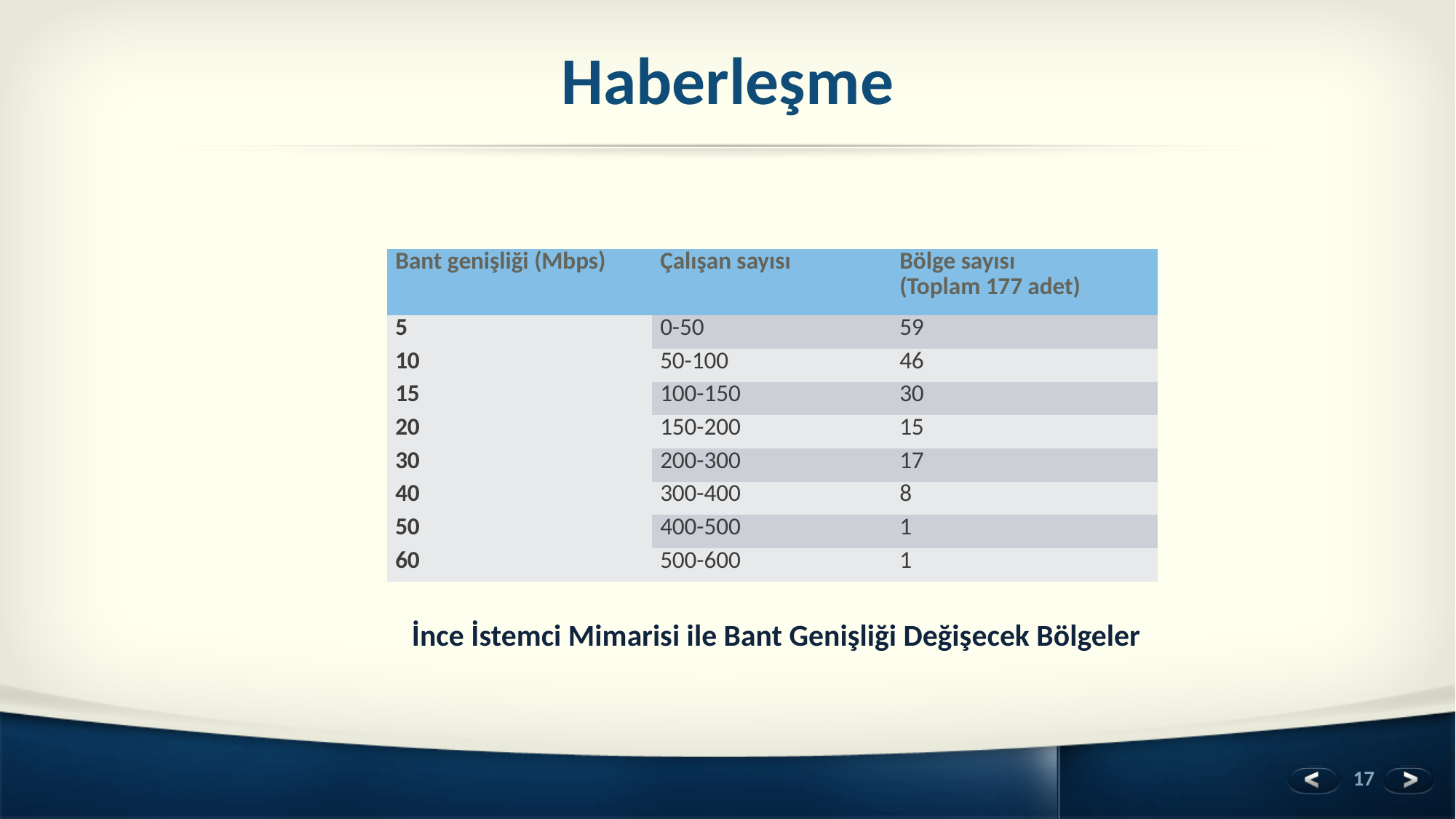

# Haberleşme

| Bant genişliği (Mbps) | Çalışan sayısı | Bölge sayısı (Toplam 177 adet) |
| --- | --- | --- |
| 5 | 0-50 | 59 |
| 10 | 50-100 | 46 |
| 15 | 100-150 | 30 |
| 20 | 150-200 | 15 |
| 30 | 200-300 | 17 |
| 40 | 300-400 | 8 |
| 50 | 400-500 | 1 |
| 60 | 500-600 | 1 |

İnce İstemci Mimarisi ile Bant Genişliği Değişecek Bölgeler